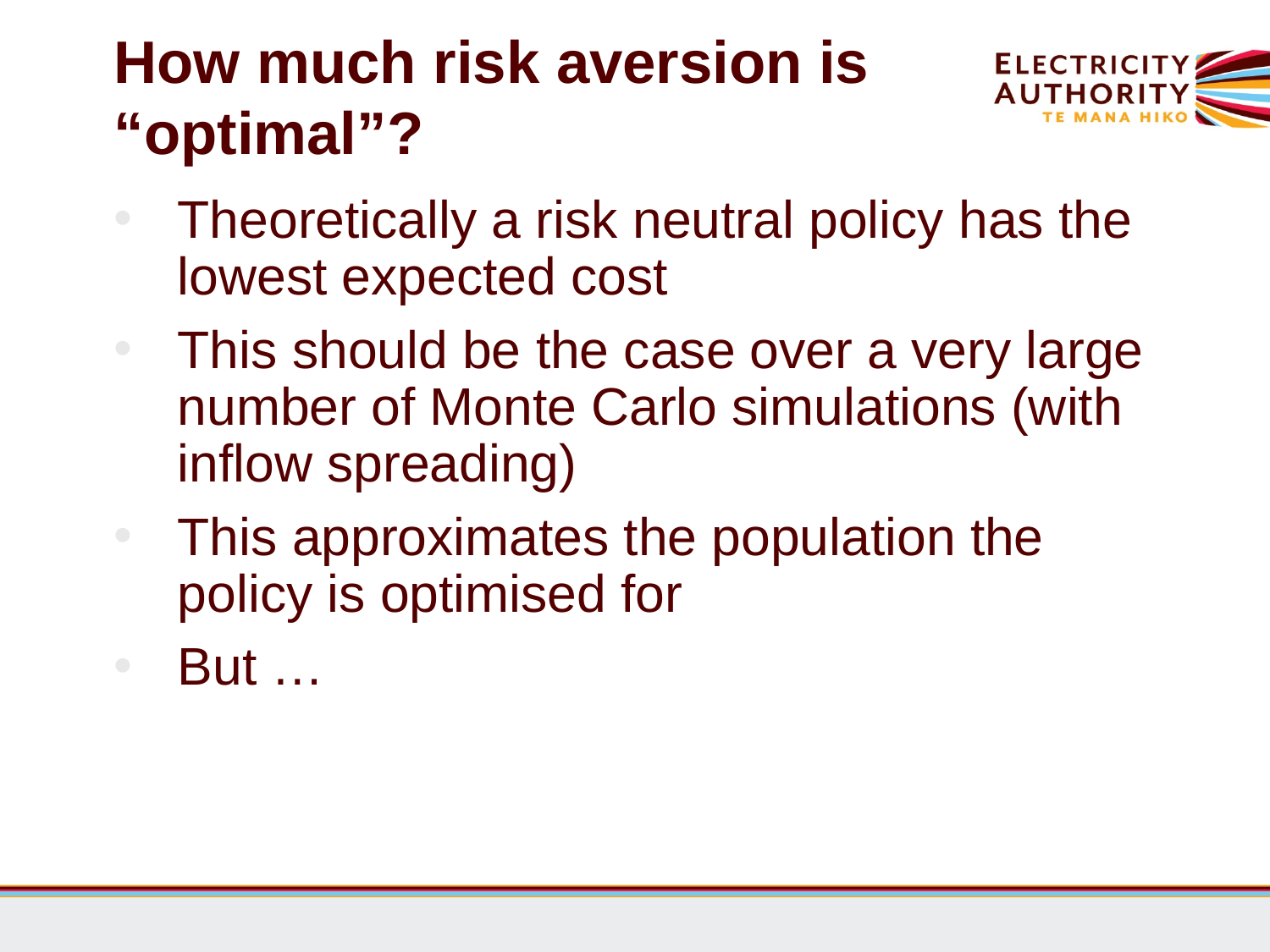

# How much risk aversion is “optimal”?
Theoretically a risk neutral policy has the lowest expected cost
This should be the case over a very large number of Monte Carlo simulations (with inflow spreading)
This approximates the population the policy is optimised for
But …